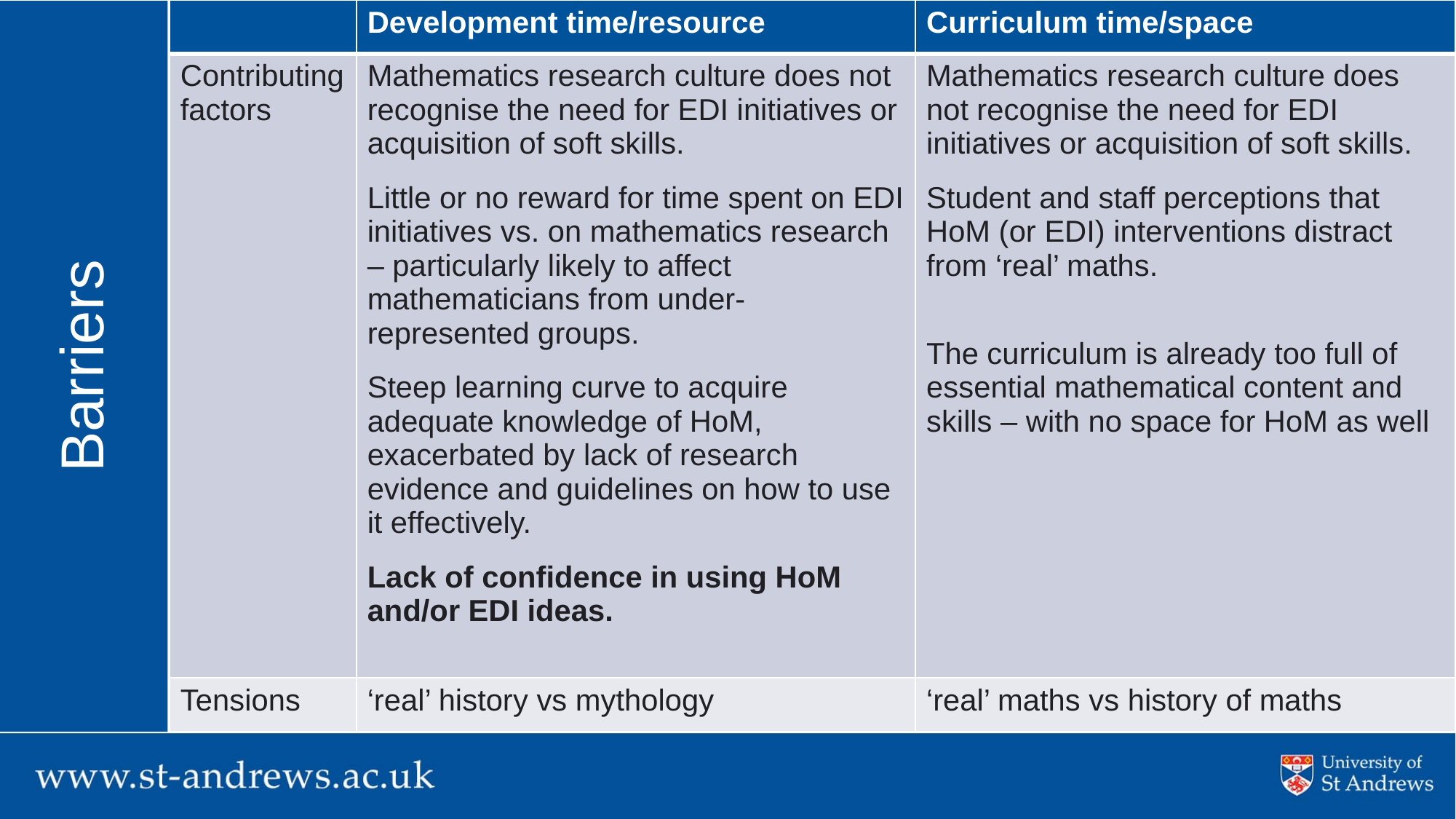

|  | Development time/resource | Curriculum time/space |
| --- | --- | --- |
| Contributing factors | Mathematics research culture does not recognise the need for EDI initiatives or acquisition of soft skills.   Little or no reward for time spent on EDI initiatives vs. on mathematics research – particularly likely to affect mathematicians from under-represented groups.   Steep learning curve to acquire adequate knowledge of HoM, exacerbated by lack of research evidence and guidelines on how to use it effectively.   Lack of confidence in using HoM and/or EDI ideas. | Mathematics research culture does not recognise the need for EDI initiatives or acquisition of soft skills.   Student and staff perceptions that HoM (or EDI) interventions distract from ‘real’ maths.   The curriculum is already too full of essential mathematical content and skills – with no space for HoM as well |
| Tensions | ‘real’ history vs mythology | ‘real’ maths vs history of maths |
# Barriers